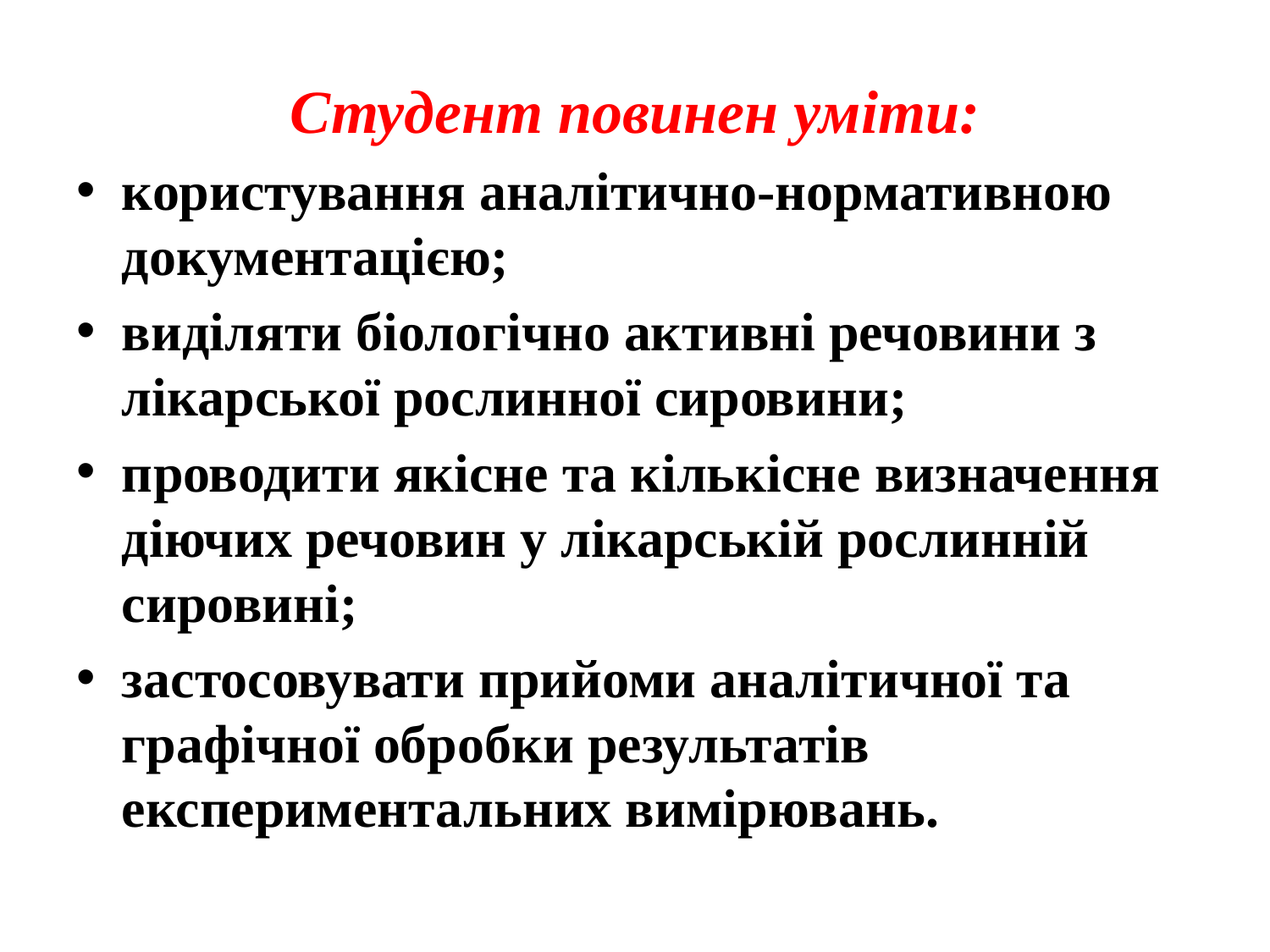

Студент повинен уміти:
користування аналітично-нормативною документацією;
виділяти біологічно активні речовини з лікарської рослинної сировини;
проводити якісне та кількісне визначення діючих речовин у лікарській рослинній сировині;
застосовувати прийоми аналітичної та графічної обробки результатів експериментальних вимірювань.